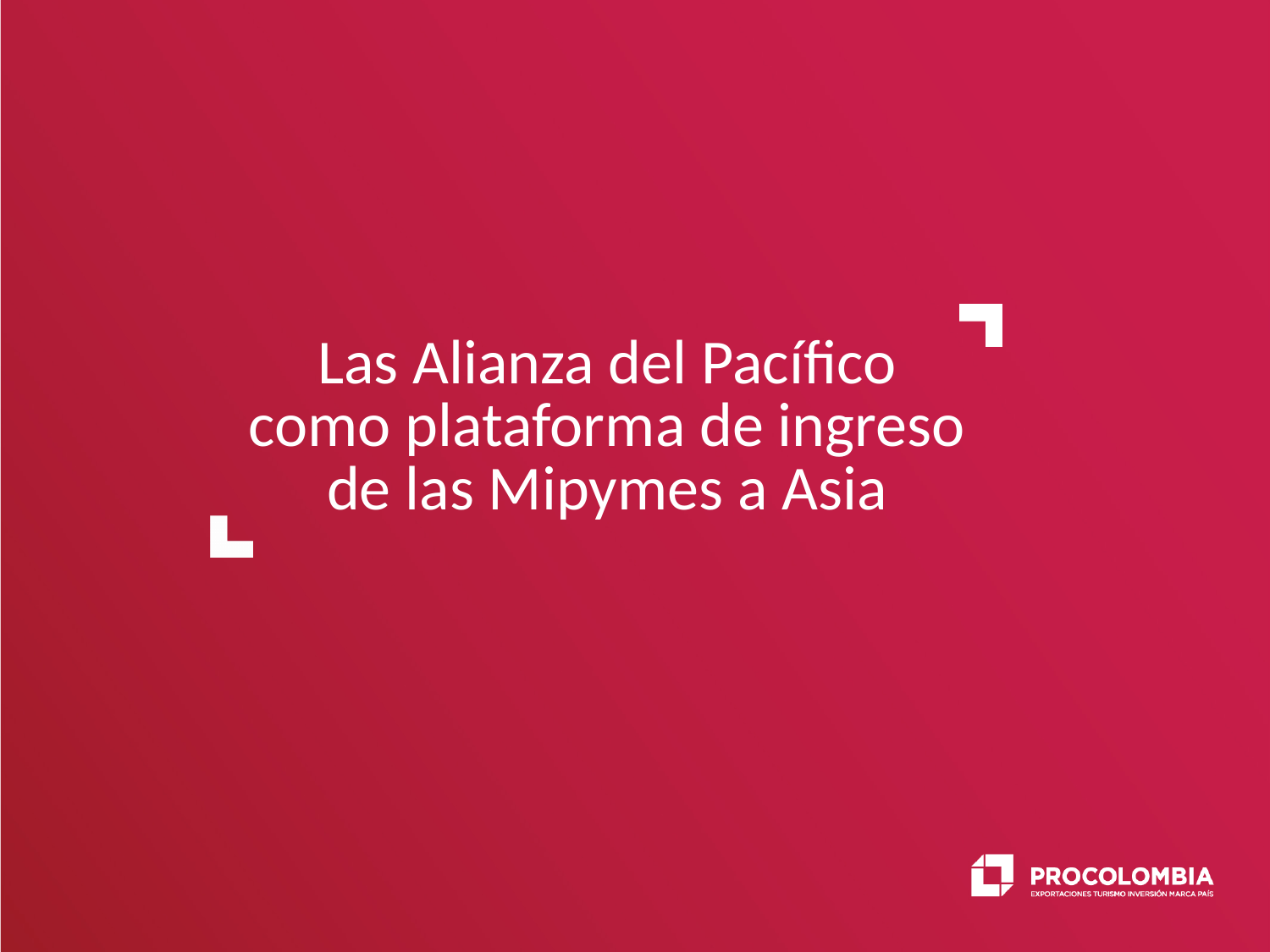

# Las Alianza del Pacífico como plataforma de ingreso de las Mipymes a Asia